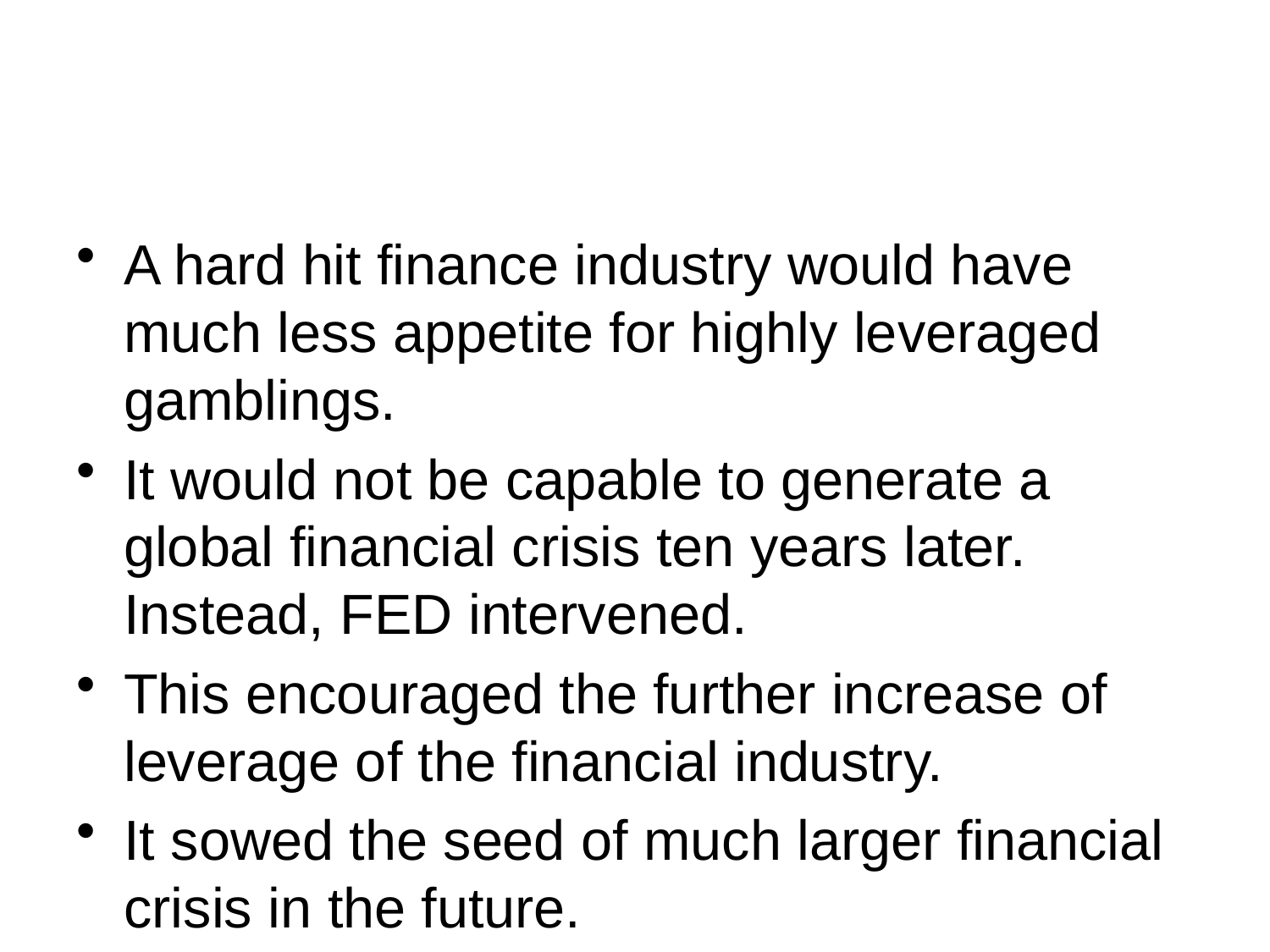

#
A hard hit finance industry would have much less appetite for highly leveraged gamblings.
It would not be capable to generate a global financial crisis ten years later. Instead, FED intervened.
This encouraged the further increase of leverage of the financial industry.
It sowed the seed of much larger financial crisis in the future.